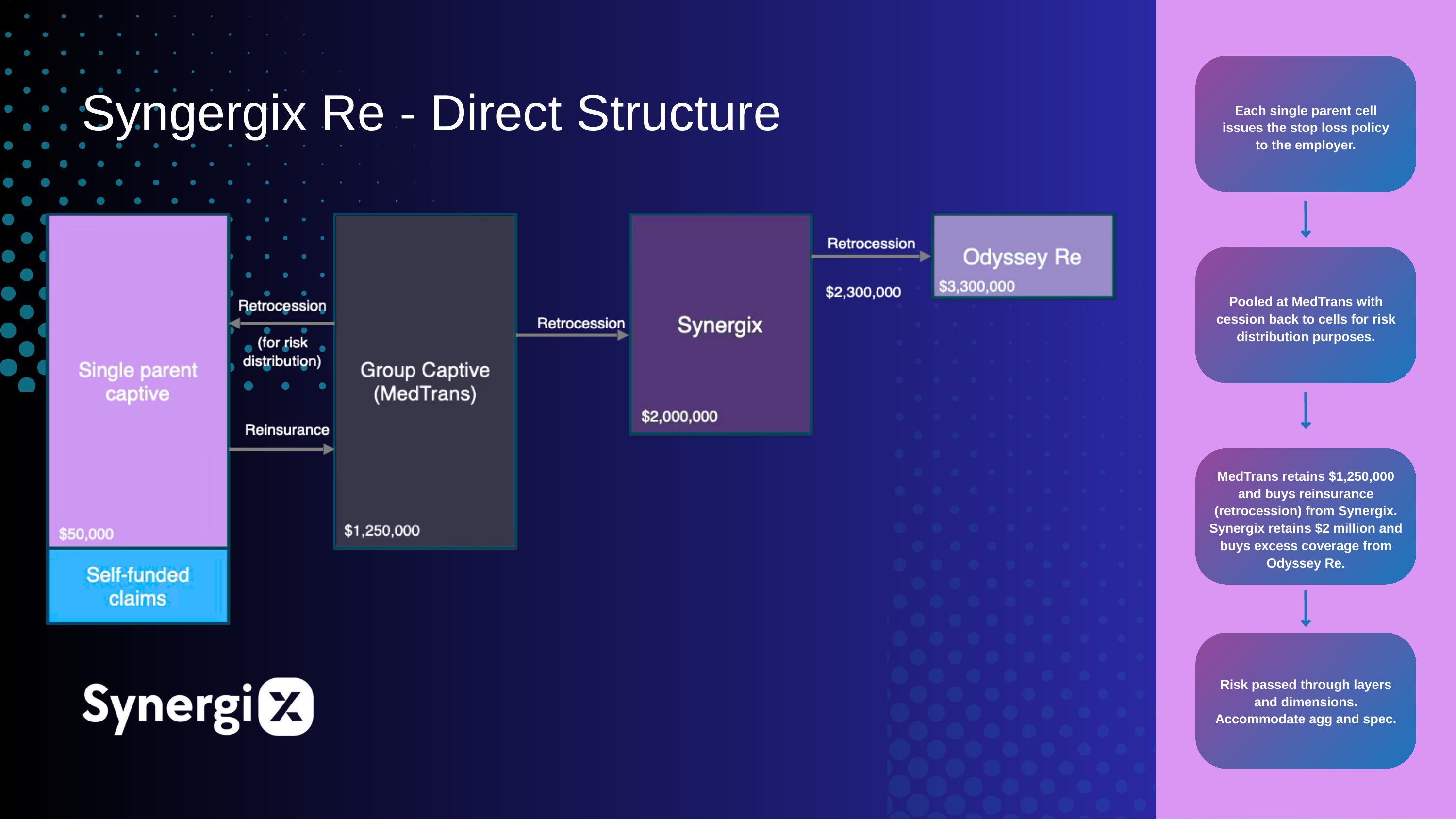

Syngergix Re - Direct Structure
Each single parent cell issues the stop loss policy to the employer.

Pooled at MedTrans with cession back to cells for risk distribution purposes.

MedTrans retains $1,250,000 and buys reinsurance (retrocession) from Synergix. Synergix retains $2 million and buys excess coverage from Odyssey Re.

Risk passed through layers and dimensions. Accommodate agg and spec.